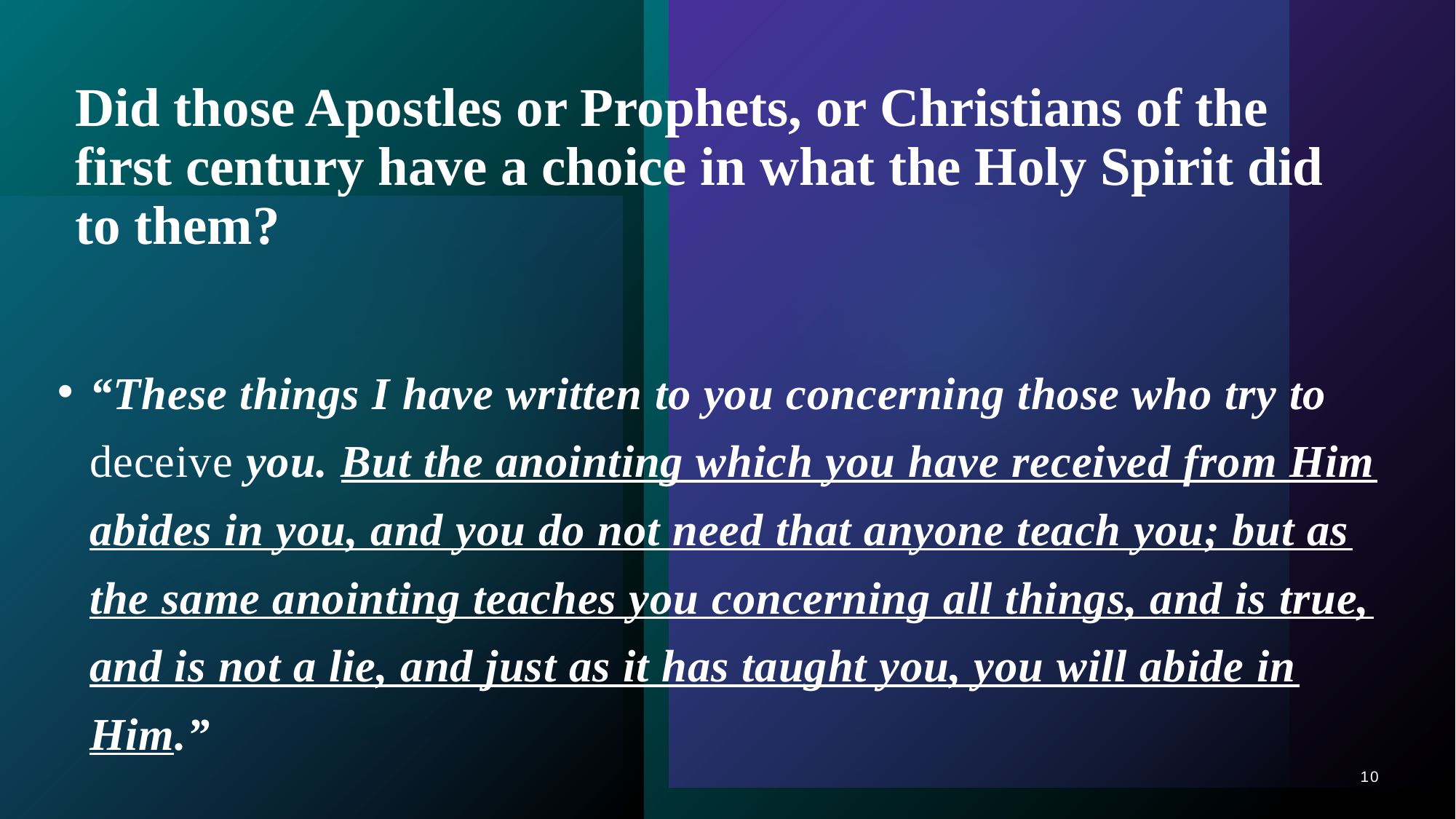

# Did those Apostles or Prophets, or Christians of the first century have a choice in what the Holy Spirit did to them?
“These things I have written to you concerning those who try to deceive you. But the anointing which you have received from Him abides in you, and you do not need that anyone teach you; but as the same anointing teaches you concerning all things, and is true, and is not a lie, and just as it has taught you, you will abide in Him.”

10